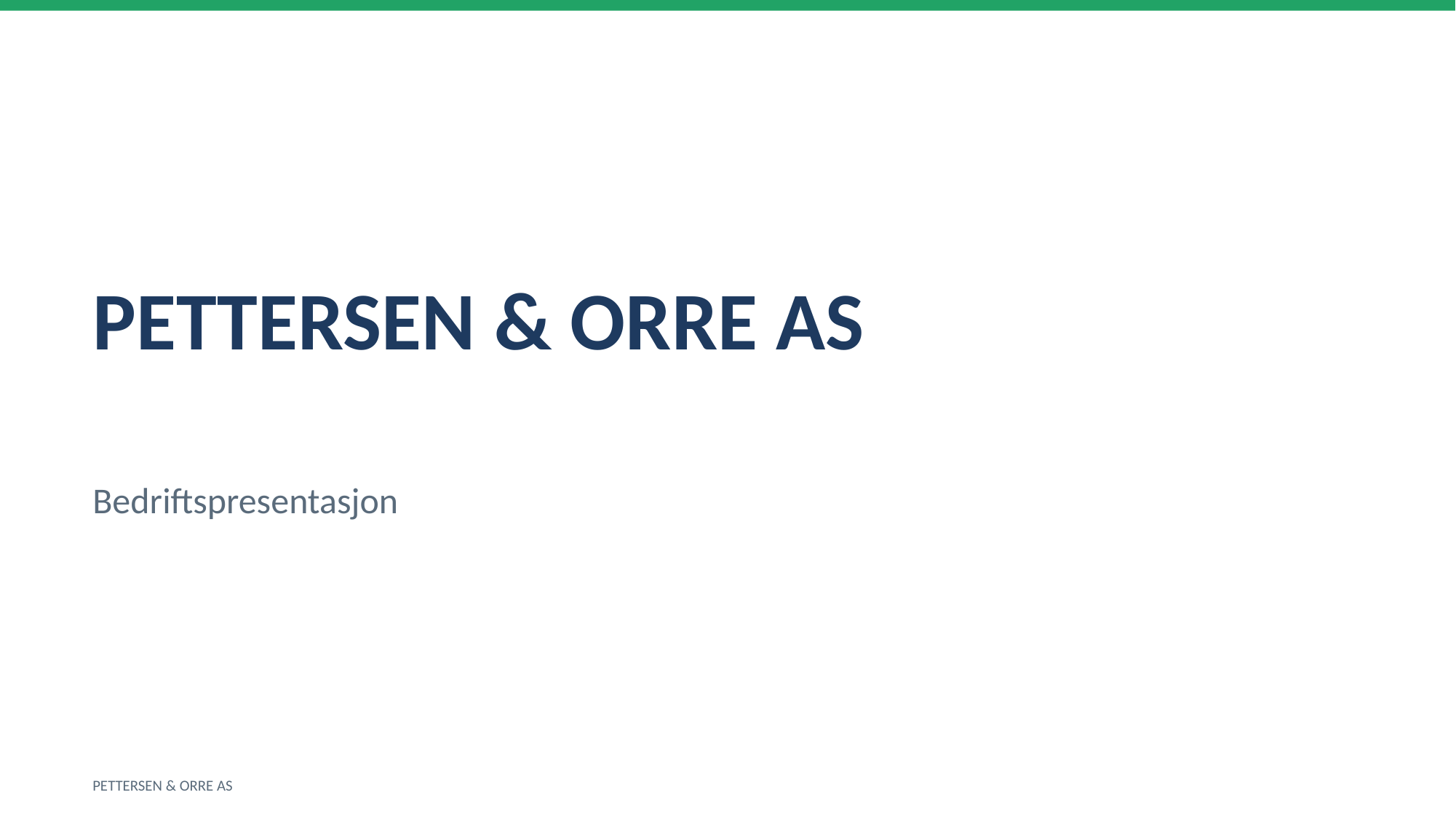

PETTERSEN & ORRE AS
Bedriftspresentasjon
PETTERSEN & ORRE AS